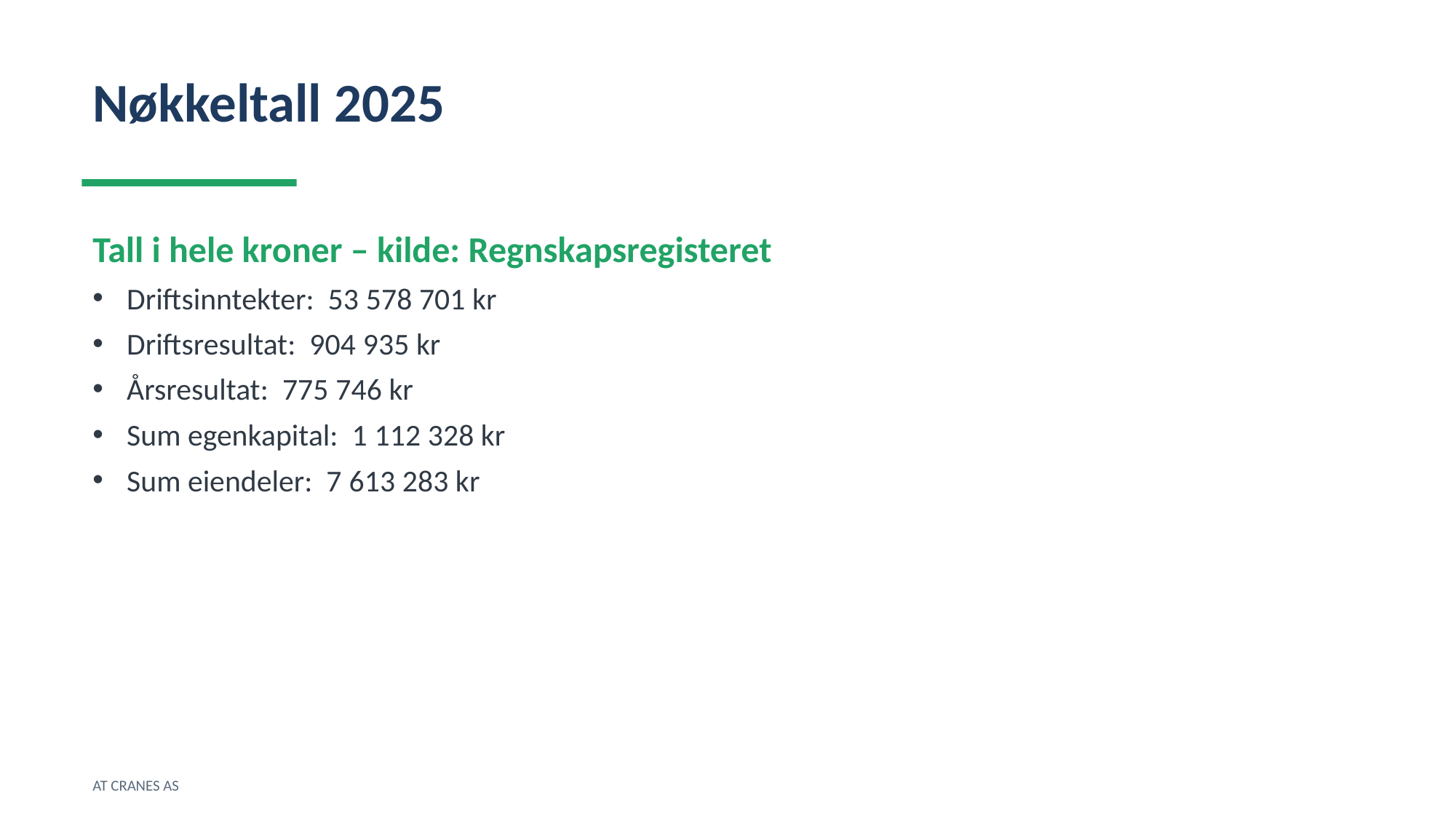

Nøkkeltall 2025

Tall i hele kroner – kilde: Regnskapsregisteret
Driftsinntekter:  53 578 701 kr
Driftsresultat:  904 935 kr
Årsresultat:  775 746 kr
Sum egenkapital:  1 112 328 kr
Sum eiendeler:  7 613 283 kr
AT CRANES AS